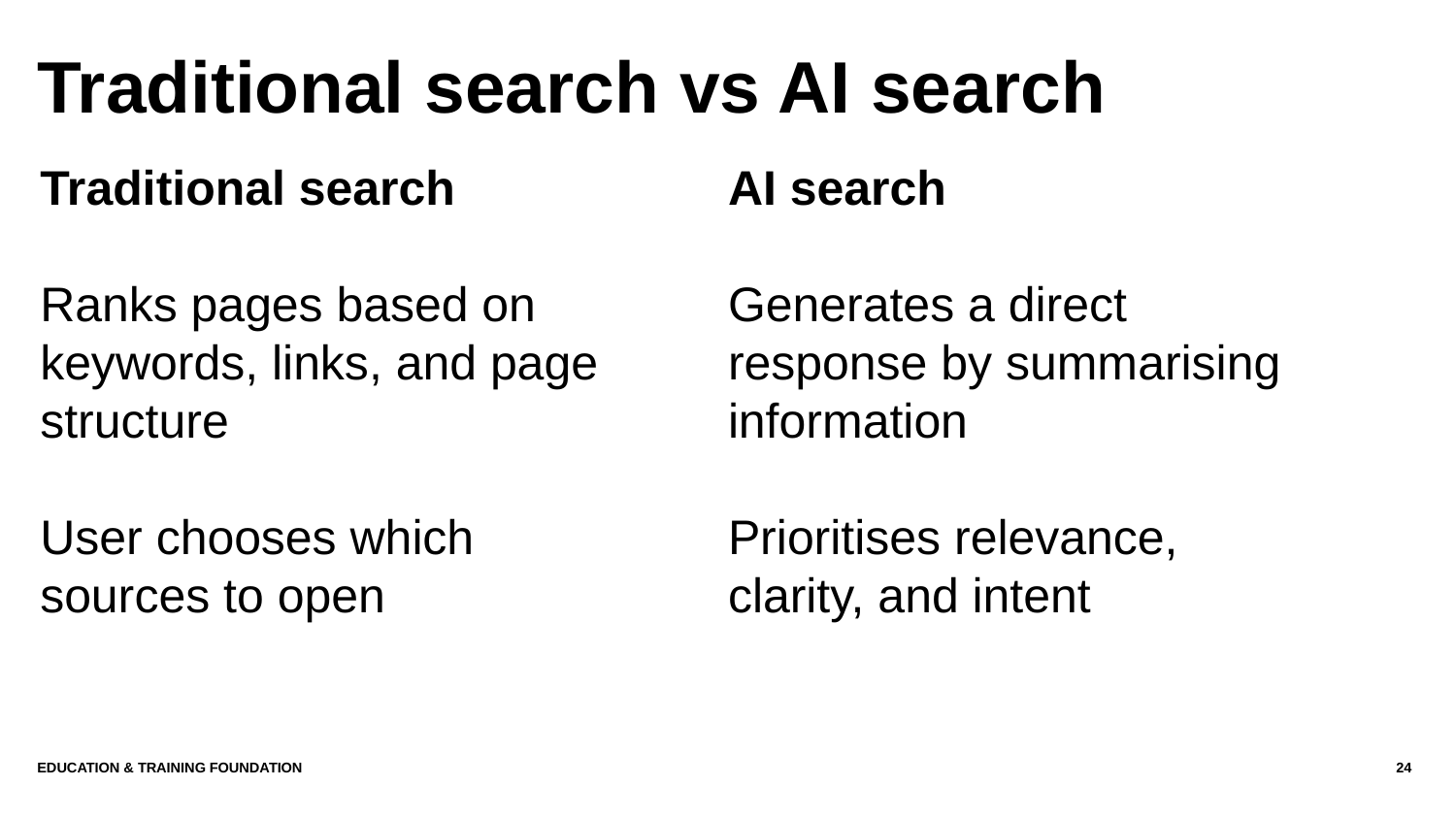

# Traditional search vs AI search
Traditional search

Ranks pages based on keywords, links, and page structure

User chooses which sources to open
AI search

Generates a direct response by summarising information

Prioritises relevance, clarity, and intent

Education & Training Foundation
24